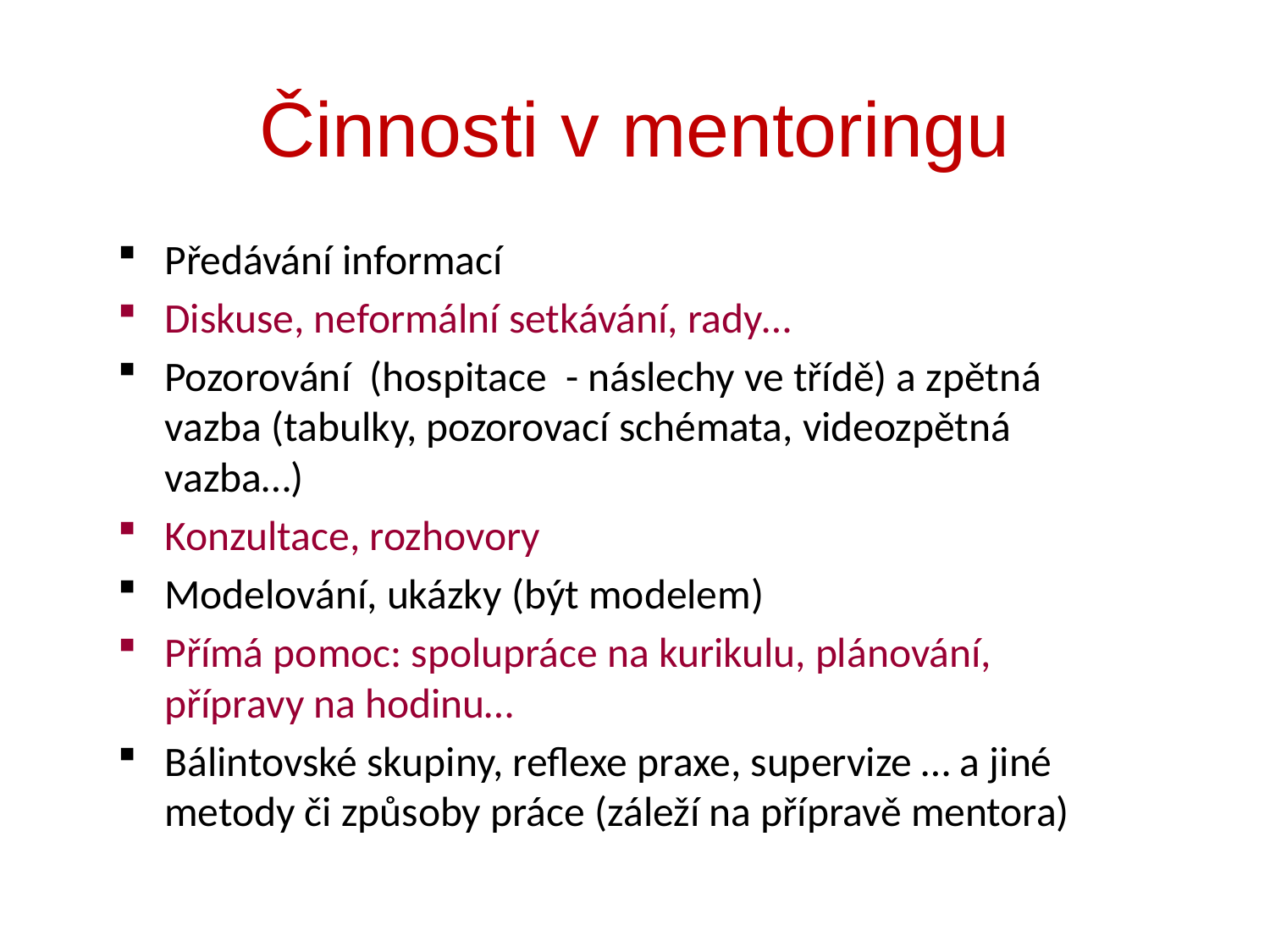

# Činnosti v mentoringu
Předávání informací
Diskuse, neformální setkávání, rady…
Pozorování  (hospitace  - náslechy ve třídě) a zpětná vazba (tabulky, pozorovací schémata, videozpětná vazba…)
Konzultace, rozhovory
Modelování, ukázky (být modelem)
Přímá pomoc: spolupráce na kurikulu, plánování, přípravy na hodinu…
Bálintovské skupiny, reflexe praxe, supervize … a jiné metody či způsoby práce (záleží na přípravě mentora)